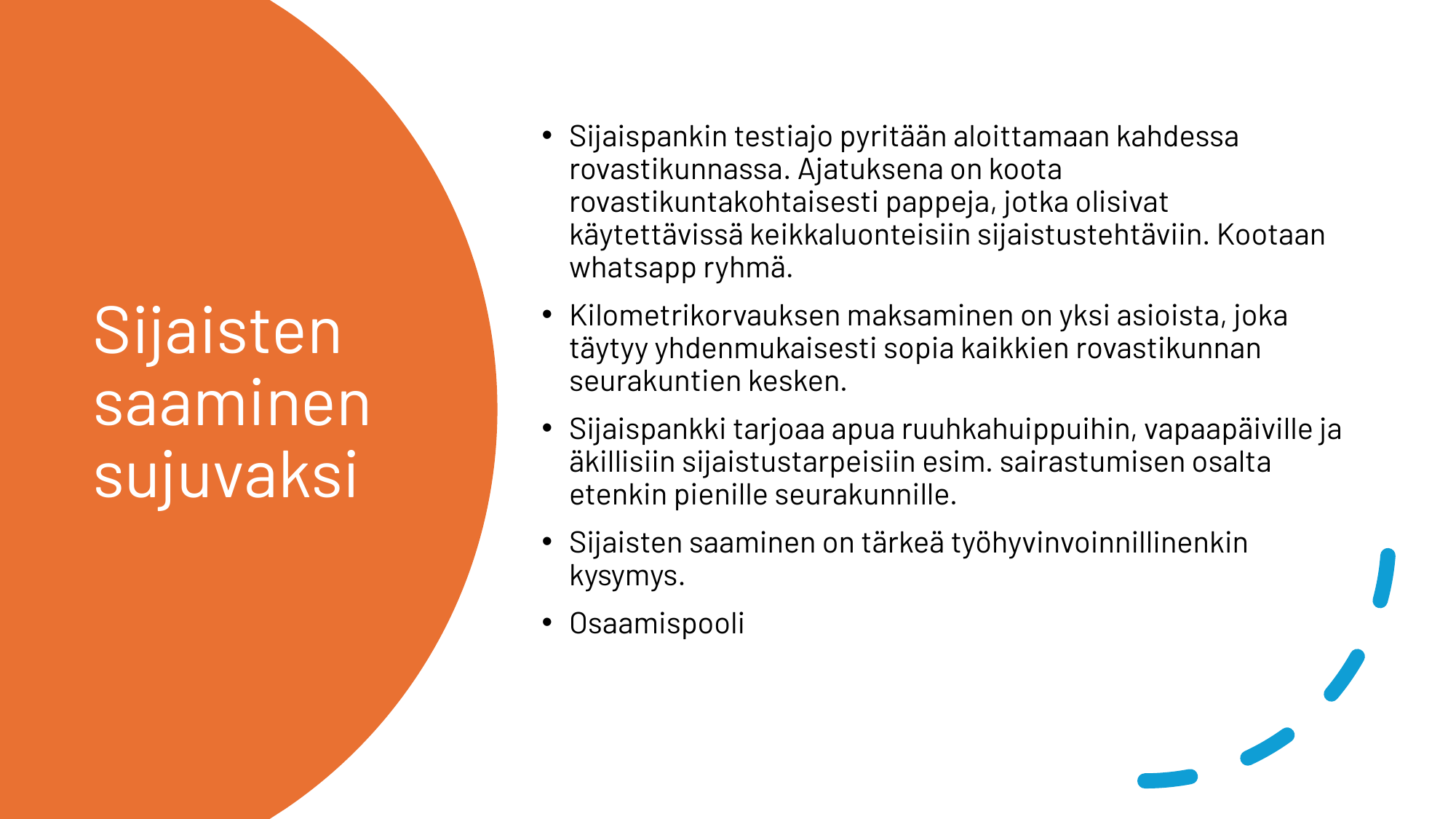

Sijaispankin testiajo pyritään aloittamaan kahdessa rovastikunnassa. Ajatuksena on koota rovastikuntakohtaisesti pappeja, jotka olisivat käytettävissä keikkaluonteisiin sijaistustehtäviin. Kootaan whatsapp ryhmä.
Kilometrikorvauksen maksaminen on yksi asioista, joka täytyy yhdenmukaisesti sopia kaikkien rovastikunnan seurakuntien kesken.
Sijaispankki tarjoaa apua ruuhkahuippuihin, vapaapäiville ja äkillisiin sijaistustarpeisiin esim. sairastumisen osalta etenkin pienille seurakunnille.
Sijaisten saaminen on tärkeä työhyvinvoinnillinenkin kysymys.
Osaamispooli

# Sijaisten saaminen sujuvaksi